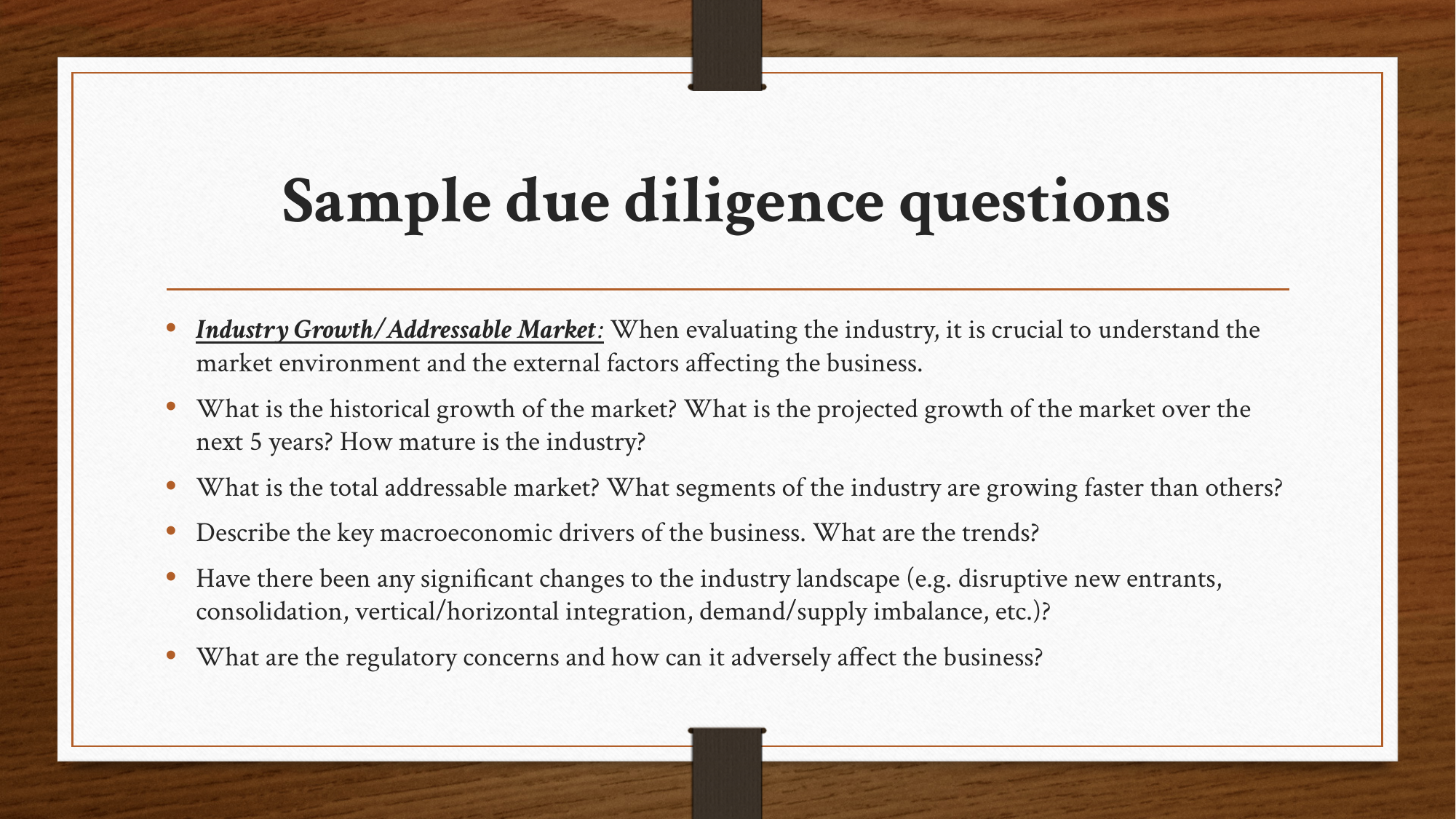

# Sample due diligence questions
Industry Growth/Addressable Market: When evaluating the industry, it is crucial to understand the market environment and the external factors affecting the business.
What is the historical growth of the market? What is the projected growth of the market over the next 5 years? How mature is the industry?
What is the total addressable market? What segments of the industry are growing faster than others?
Describe the key macroeconomic drivers of the business. What are the trends?
Have there been any significant changes to the industry landscape (e.g. disruptive new entrants, consolidation, vertical/horizontal integration, demand/supply imbalance, etc.)?
What are the regulatory concerns and how can it adversely affect the business?